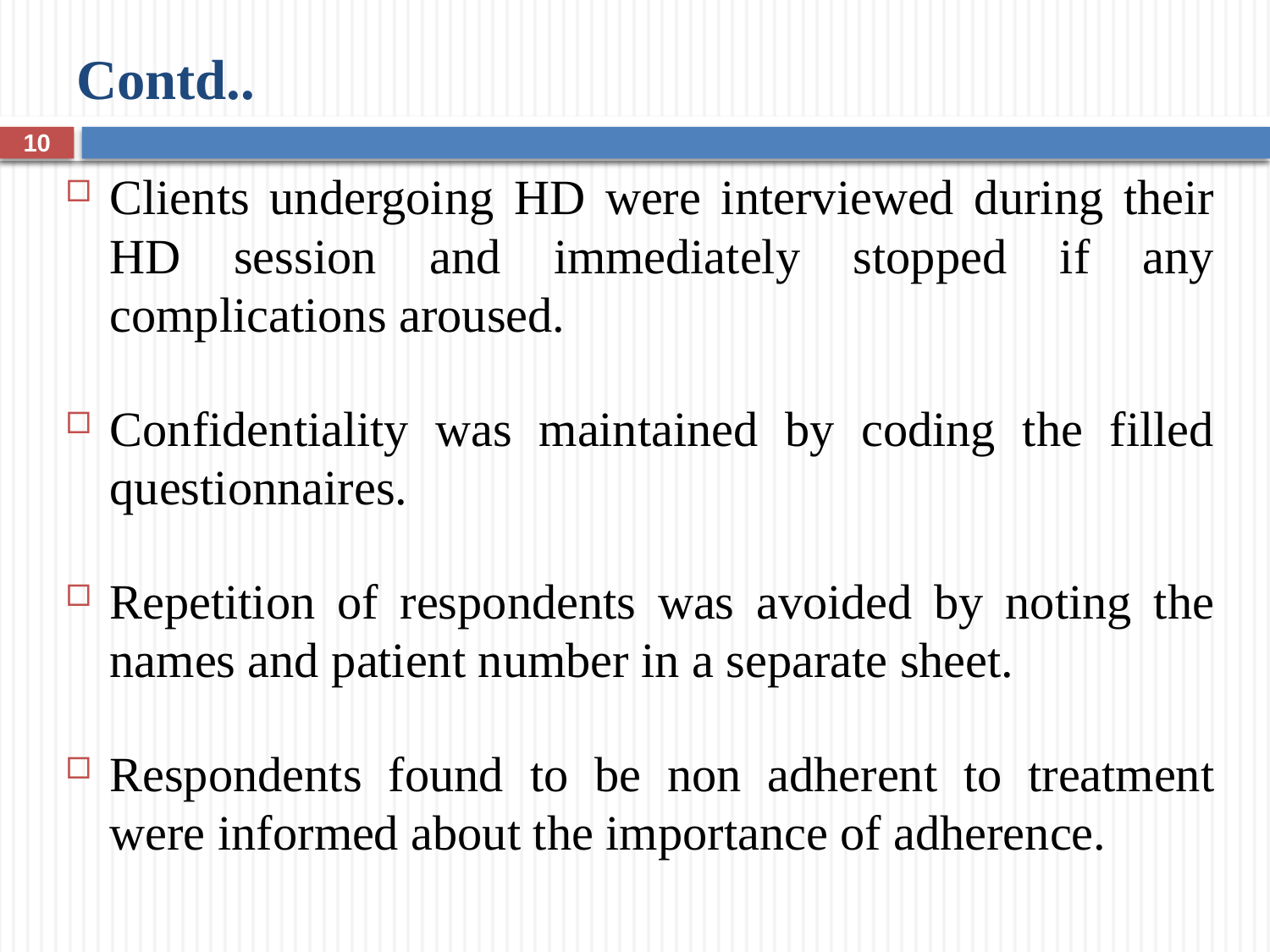

# Contd..
10
Clients undergoing HD were interviewed during their HD session and immediately stopped if any complications aroused.

Confidentiality was maintained by coding the filled questionnaires.

Repetition of respondents was avoided by noting the names and patient number in a separate sheet.

Respondents found to be non adherent to treatment were informed about the importance of adherence.